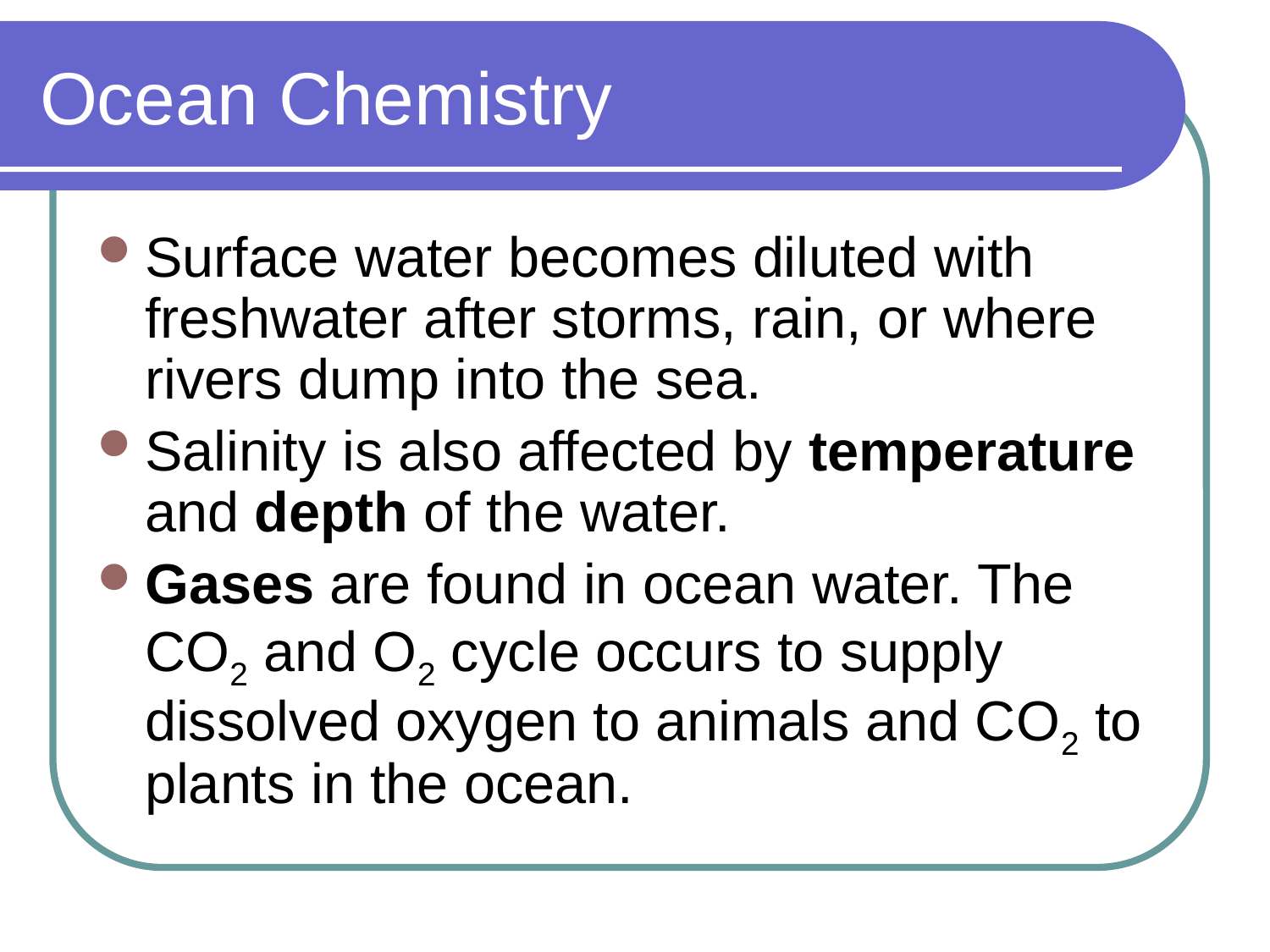

# Ocean Chemistry
Surface water becomes diluted with freshwater after storms, rain, or where rivers dump into the sea.
Salinity is also affected by temperature and depth of the water.
Gases are found in ocean water. The CO2 and O2 cycle occurs to supply dissolved oxygen to animals and CO2 to plants in the ocean.